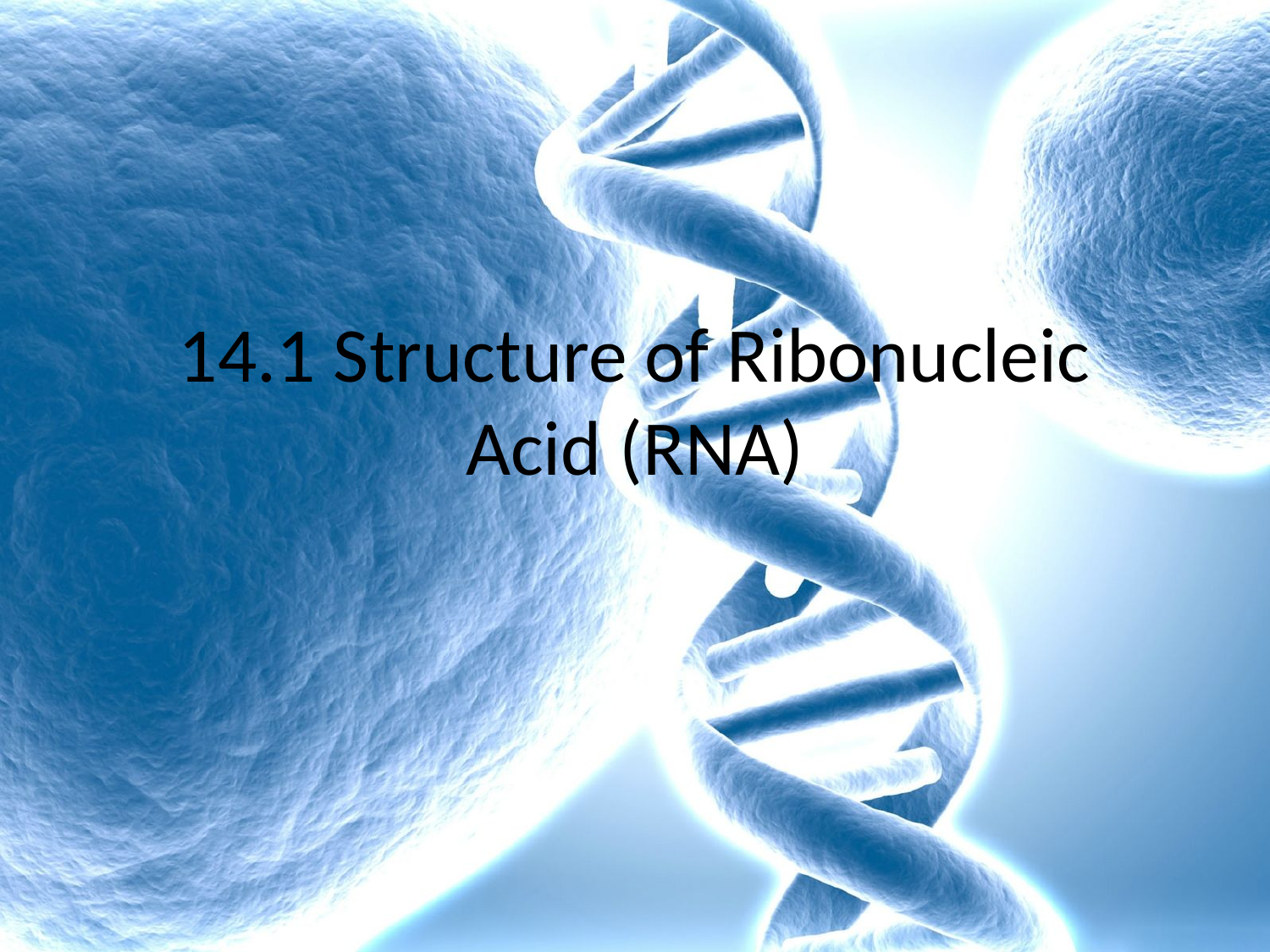

# 14.1 Structure of Ribonucleic Acid (RNA)